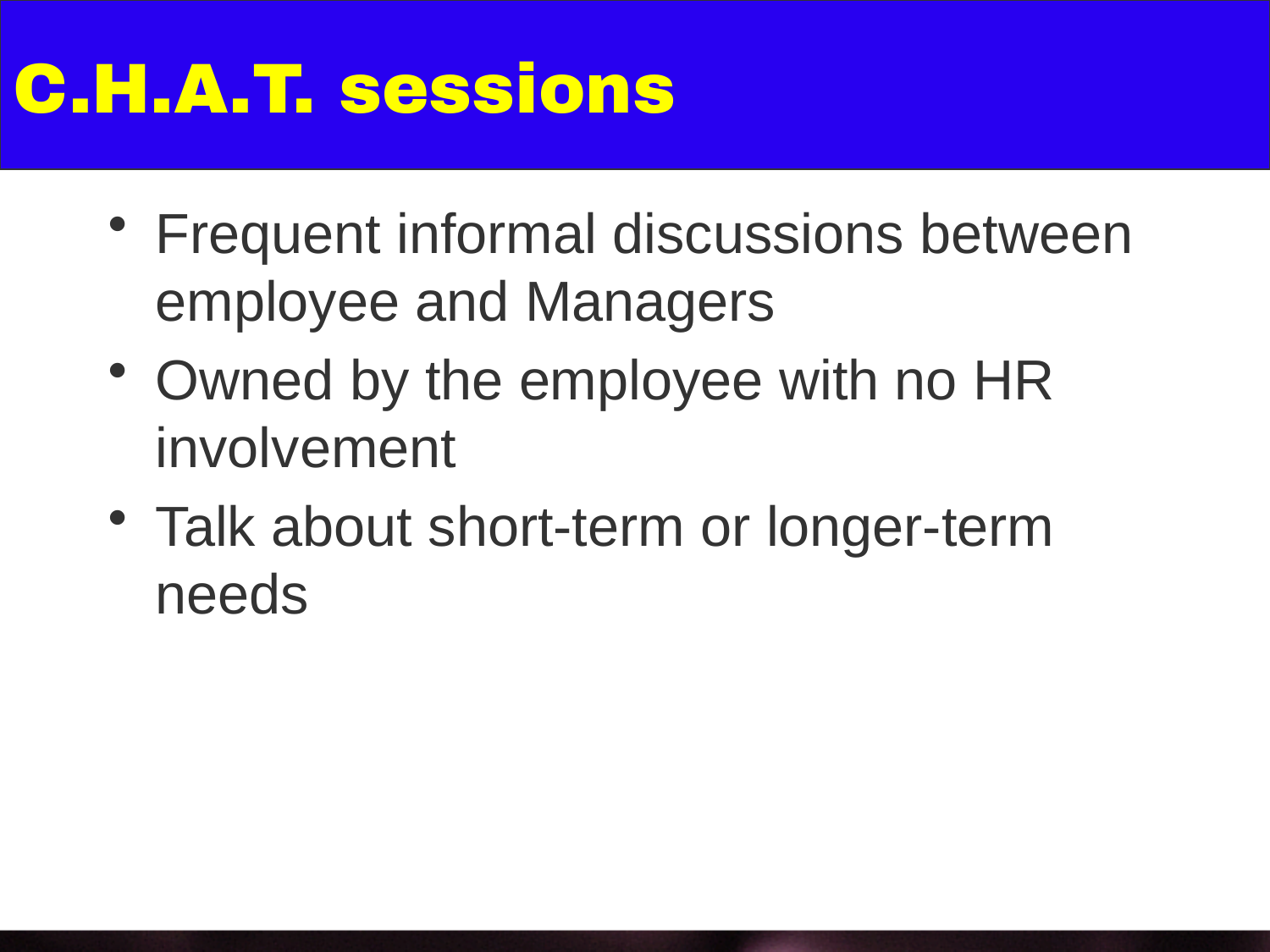

# C.H.A.T. sessions
Frequent informal discussions between employee and Managers
Owned by the employee with no HR involvement
Talk about short-term or longer-term needs